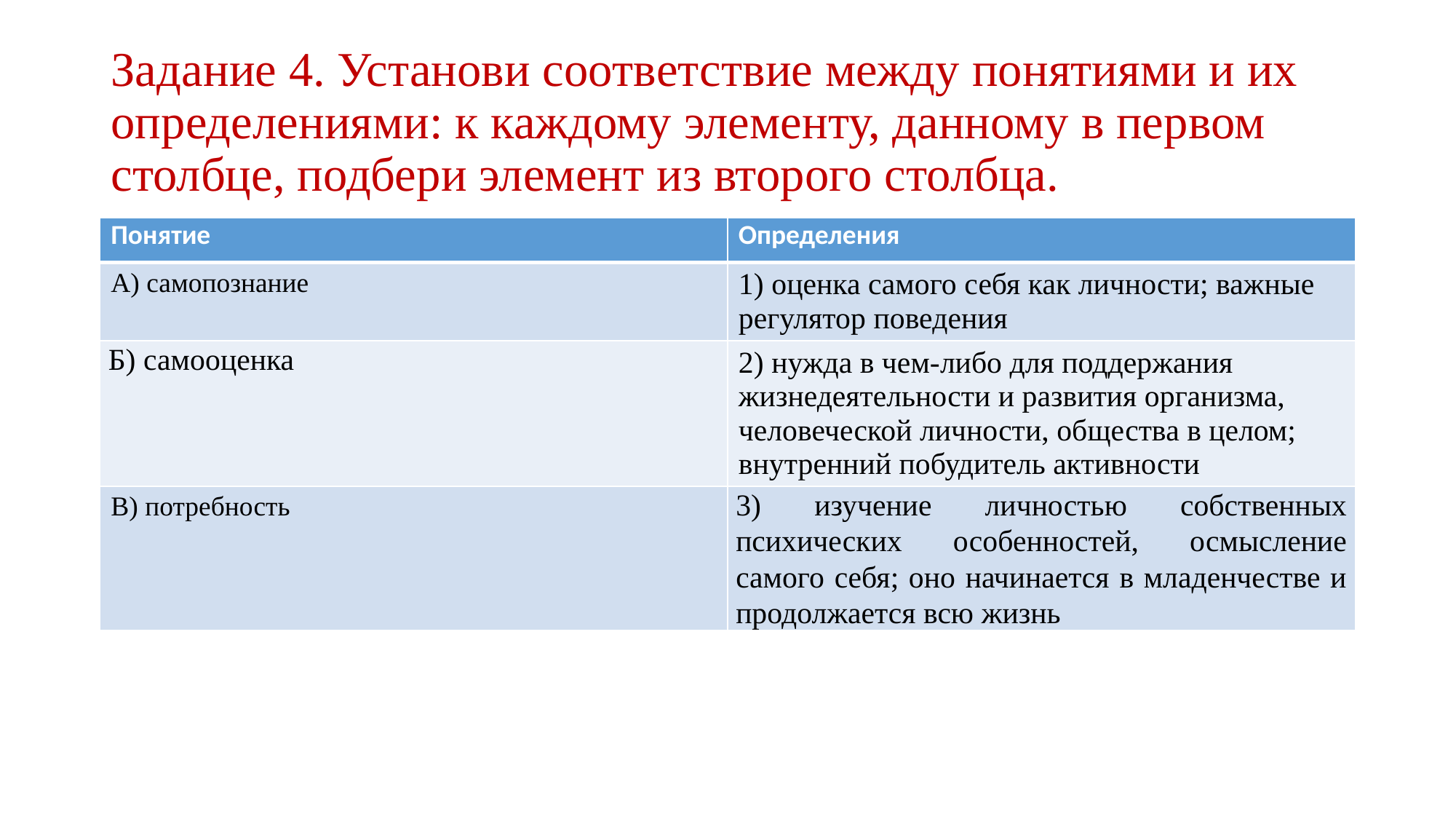

# Задание 4. Установи соответствие между понятиями и их определениями: к каждому элементу, данному в первом столбце, подбери элемент из второго столбца.
| Понятие | Определения |
| --- | --- |
| А) самопознание | 1) оценка самого себя как личности; важные регулятор поведения |
| Б) самооценка | 2) нужда в чем-либо для поддержания жизнедеятельности и развития организма, человеческой личности, общества в целом; внутренний побудитель активности |
| В) потребность | 3) изучение личностью собственных психических особенностей, осмысление самого себя; оно начинается в младенчестве и продолжается всю жизнь |